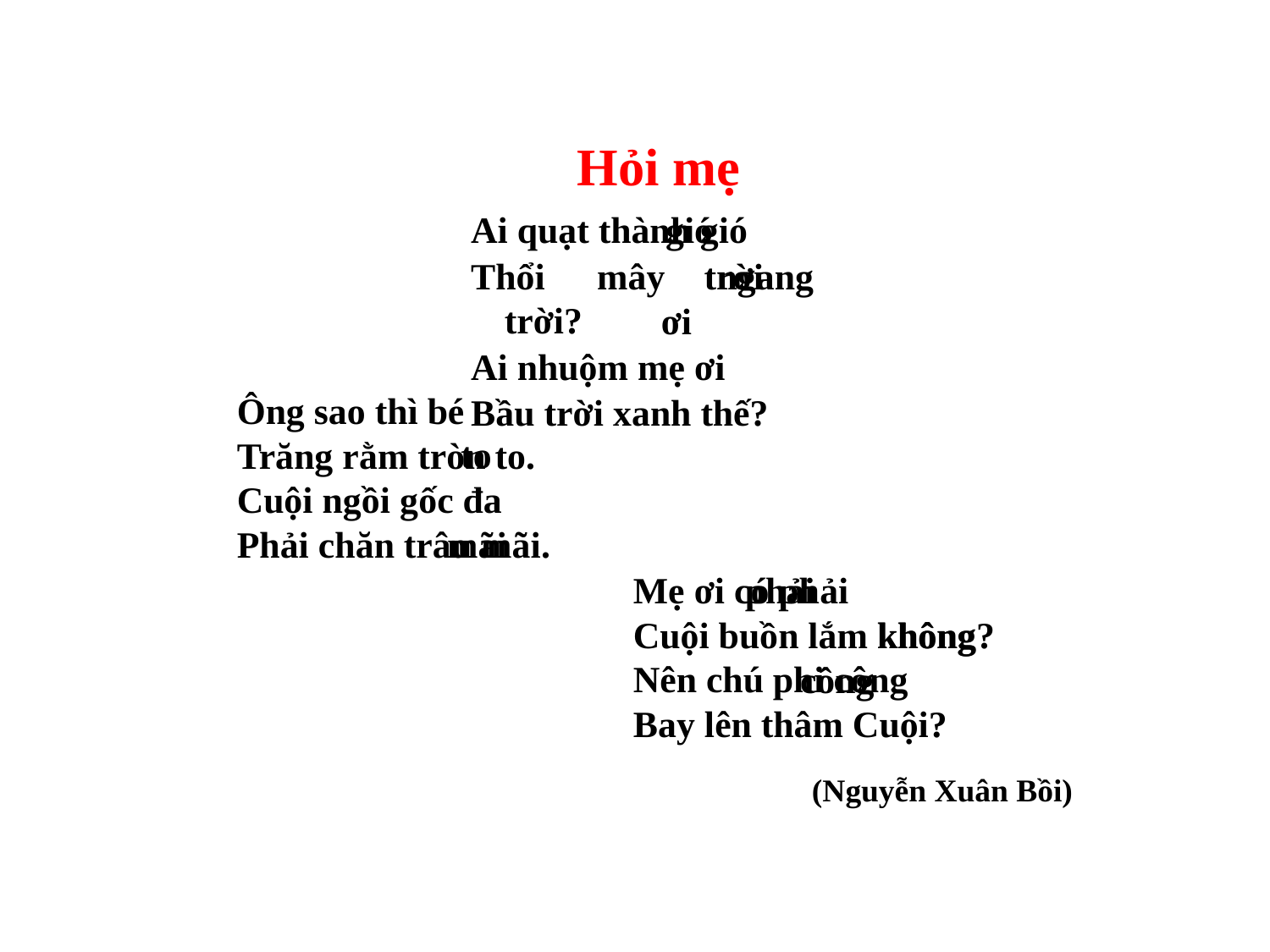

Hỏi mẹ
gió
Ai quạt thành gió
Thổi mây ngang trời?
Ai nhuộm mẹ ơi
Bầu trời xanh thế?
trời
ơi
Ông sao thì bé
Trăng rằm tròn to.
Cuội ngồi gốc đa
Phải chăn trâu mãi.
to
mãi
phải
Mẹ ơi có phải
Cuội buồn lắm không?
Nên chú phi công
Bay lên thâm Cuội?
không
công
(Nguyễn Xuân Bồi)